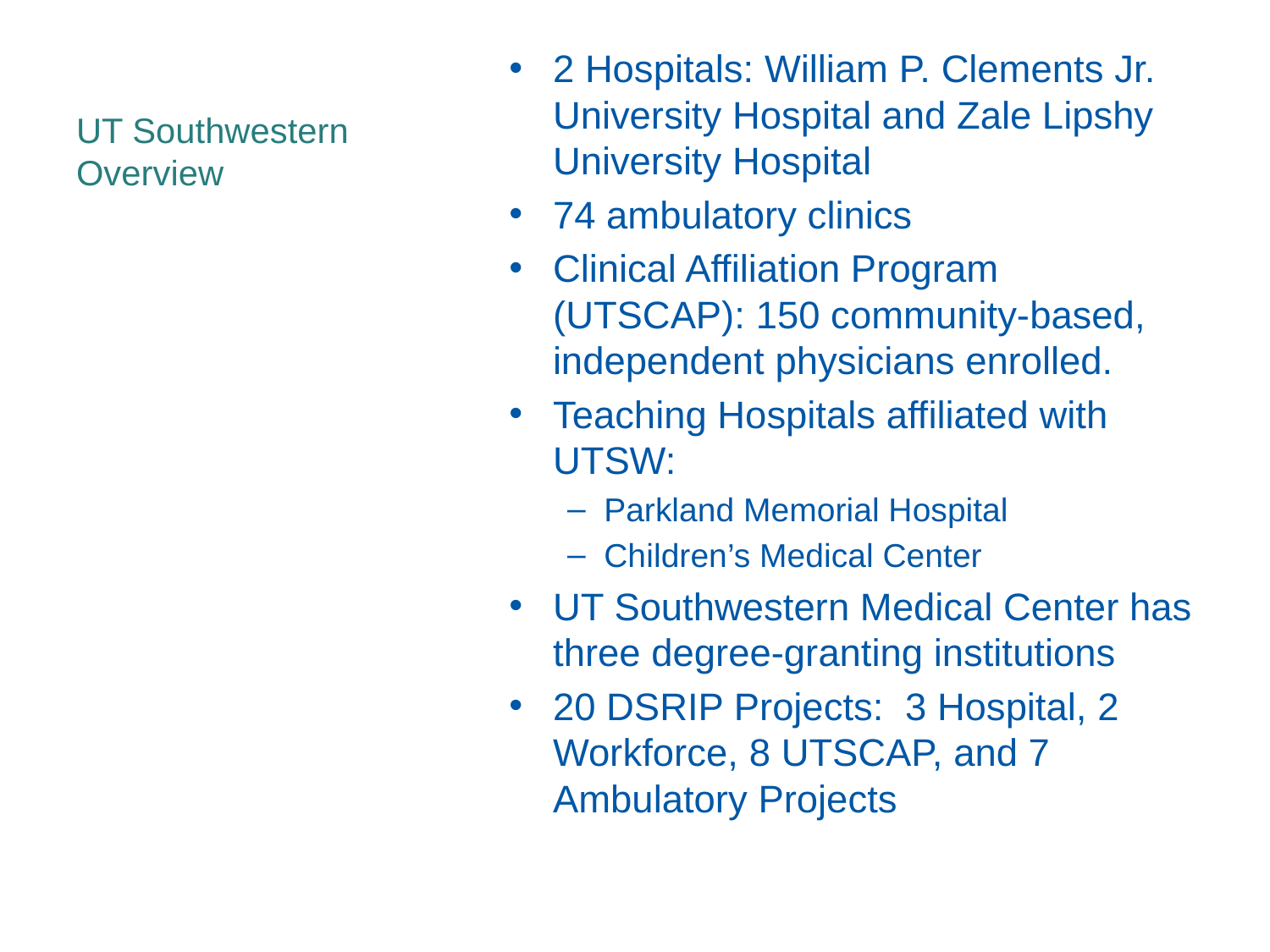

# UT Southwestern Overview
2 Hospitals: William P. Clements Jr. University Hospital and Zale Lipshy University Hospital
74 ambulatory clinics
Clinical Affiliation Program (UTSCAP): 150 community-based, independent physicians enrolled.
Teaching Hospitals affiliated with UTSW:
Parkland Memorial Hospital
Children’s Medical Center
UT Southwestern Medical Center has three degree-granting institutions
20 DSRIP Projects:  3 Hospital, 2 Workforce, 8 UTSCAP, and 7 Ambulatory Projects